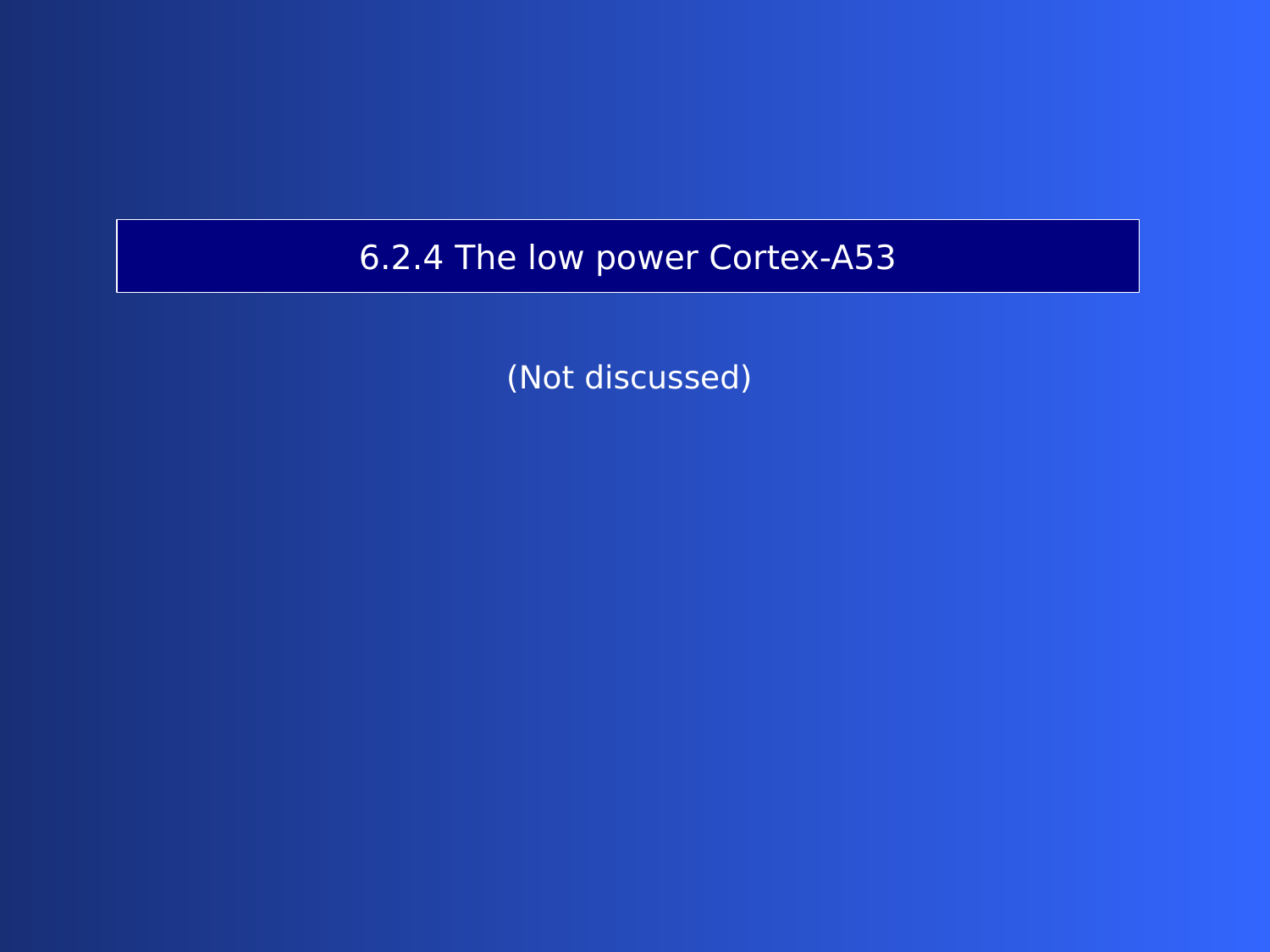

6.2.4 The low power Cortex-A53
(Not discussed)